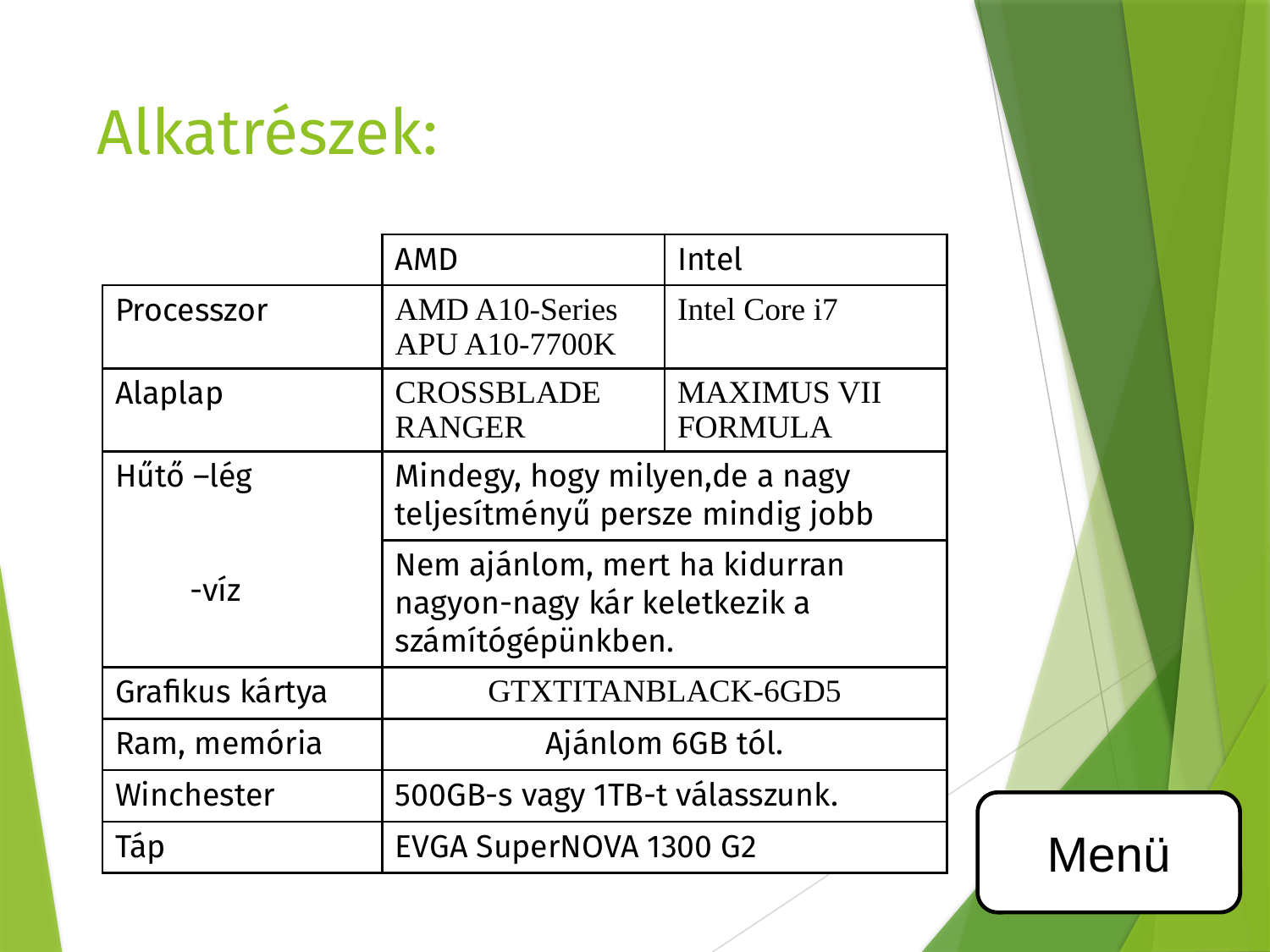

# Alkatrészek:
|  | AMD | Intel |
| --- | --- | --- |
| Processzor | AMD A10-Series APU A10-7700K | Intel Core i7 |
| Alaplap | CROSSBLADE RANGER | MAXIMUS VII FORMULA |
| Hűtő –lég -víz | Mindegy, hogy milyen,de a nagy teljesítményű persze mindig jobb |  |
|  | Nem ajánlom, mert ha kidurran nagyon-nagy kár keletkezik a számítógépünkben. |  |
| Grafikus kártya | GTXTITANBLACK-6GD5 |  |
| Ram, memória | Ajánlom 6GB tól. |  |
| Winchester | 500GB-s vagy 1TB-t válasszunk. |  |
| Táp | EVGA SuperNOVA 1300 G2 |  |
Menü